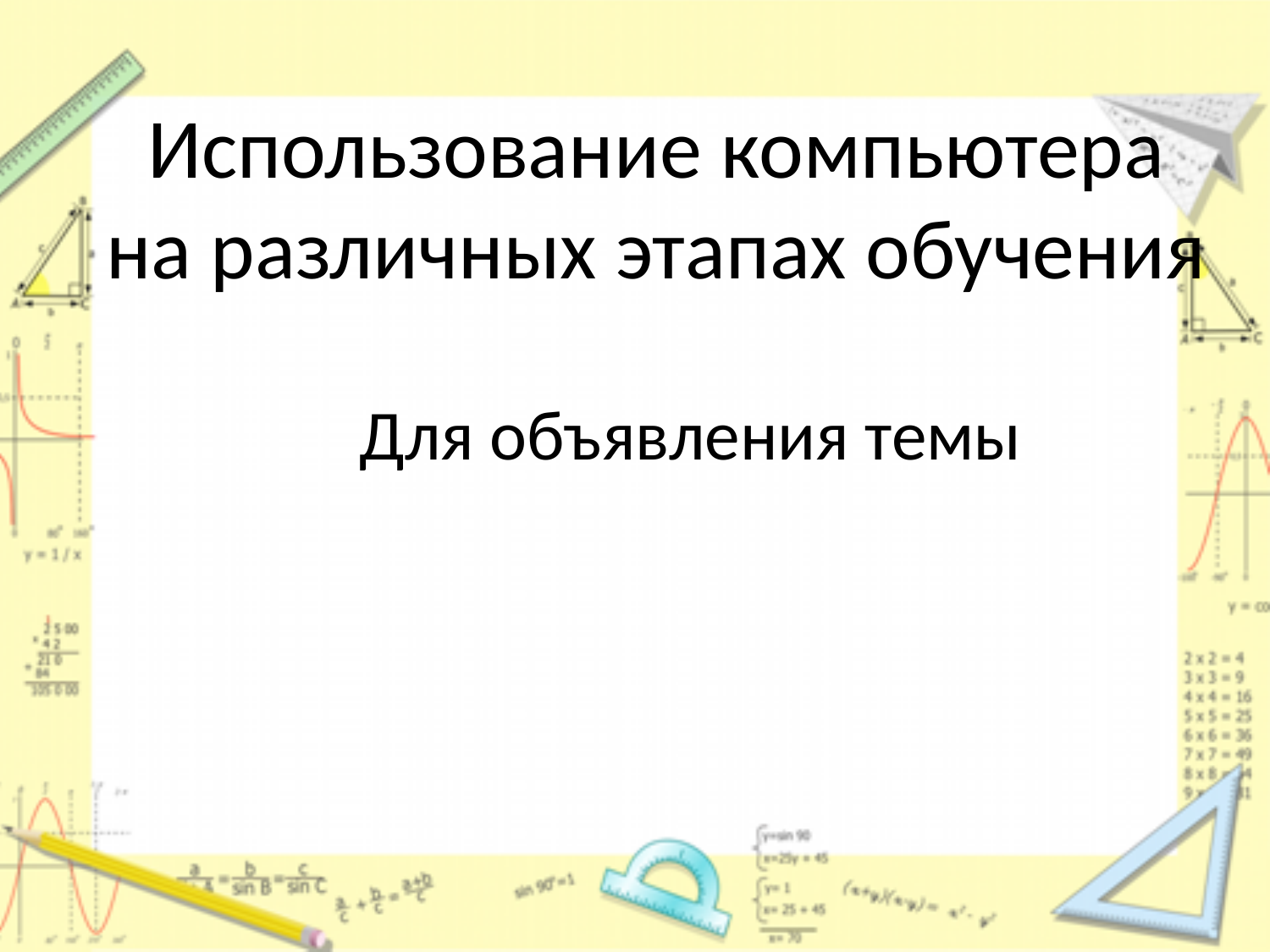

# Использование компьютера на различных этапах обучения

       Для объявления темы